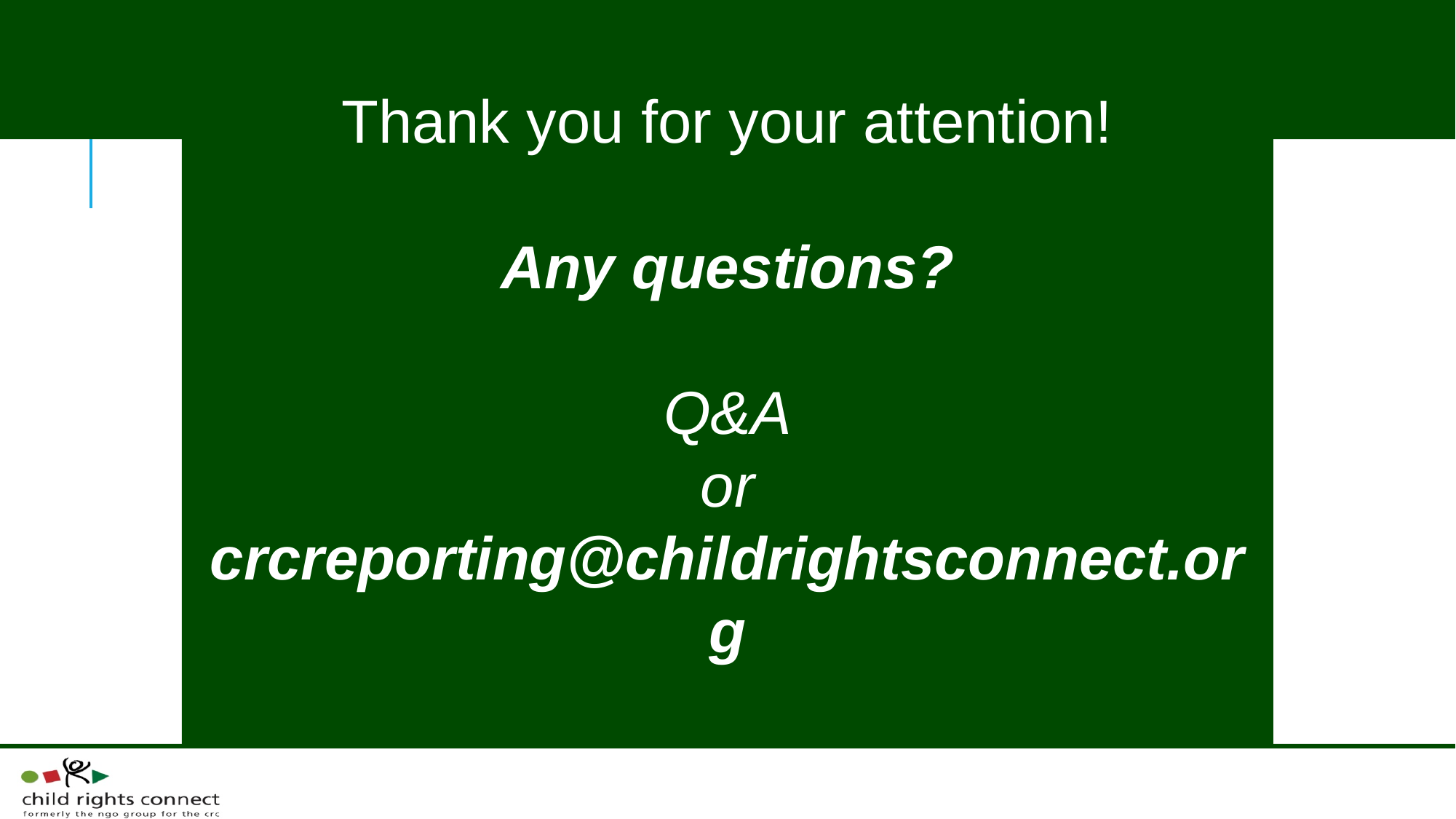

Thank you for your attention!

Any questions?

Q&A
or
crcreporting@childrightsconnect.org